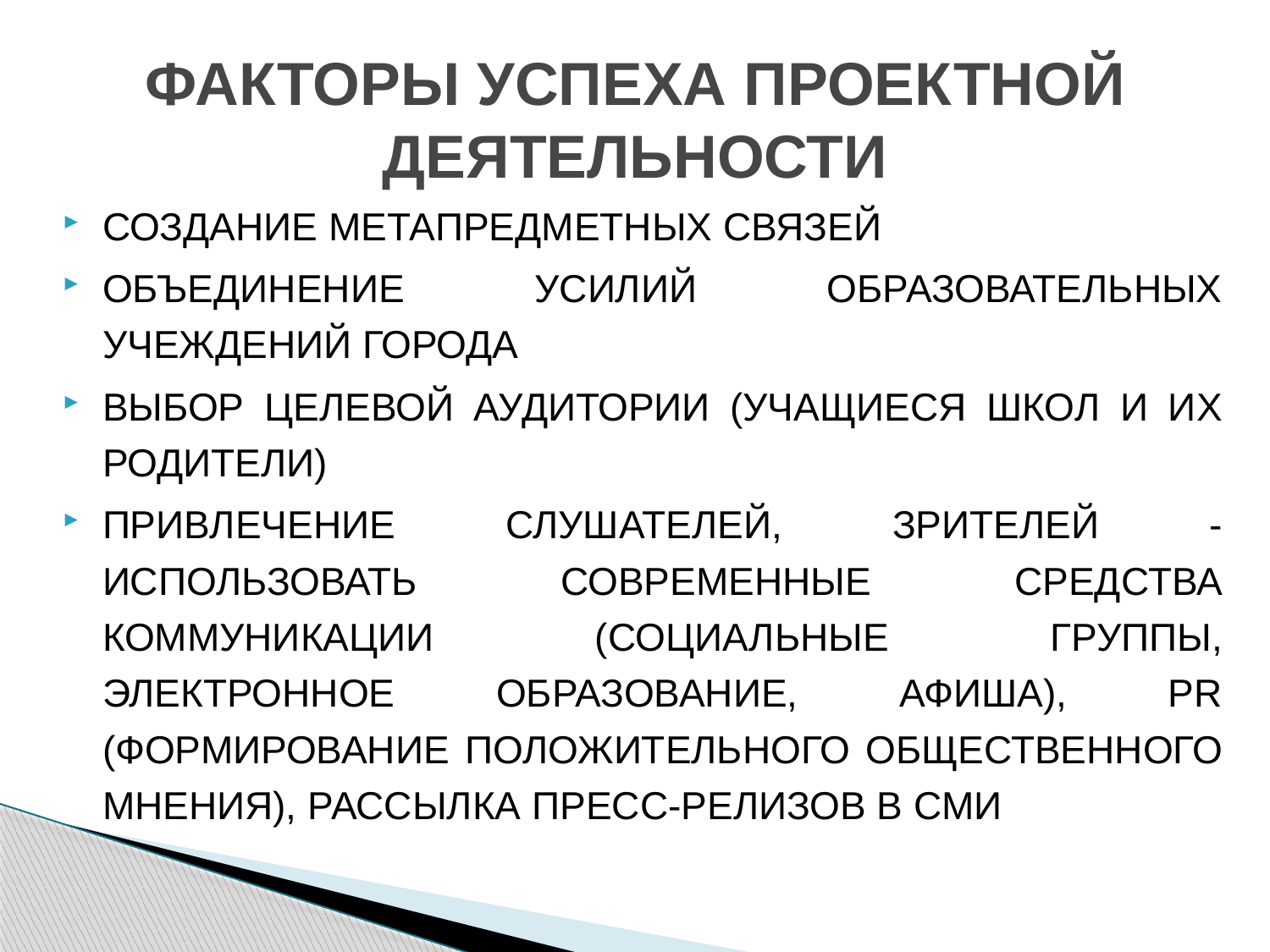

# ФАКТОРЫ УСПЕХА ПРОЕКТНОЙ ДЕЯТЕЛЬНОСТИ
СОЗДАНИЕ МЕТАПРЕДМЕТНЫХ СВЯЗЕЙ
ОБЪЕДИНЕНИЕ УСИЛИЙ ОБРАЗОВАТЕЛЬНЫХ УЧЕЖДЕНИЙ ГОРОДА
ВЫБОР ЦЕЛЕВОЙ АУДИТОРИИ (УЧАЩИЕСЯ ШКОЛ И ИХ РОДИТЕЛИ)
ПРИВЛЕЧЕНИЕ СЛУШАТЕЛЕЙ, ЗРИТЕЛЕЙ -ИСПОЛЬЗОВАТЬ СОВРЕМЕННЫЕ СРЕДСТВА КОММУНИКАЦИИ (СОЦИАЛЬНЫЕ ГРУППЫ, ЭЛЕКТРОННОЕ ОБРАЗОВАНИЕ, АФИША), PR (ФОРМИРОВАНИЕ ПОЛОЖИТЕЛЬНОГО ОБЩЕСТВЕННОГО МНЕНИЯ), РАССЫЛКА ПРЕСС-РЕЛИЗОВ В СМИ